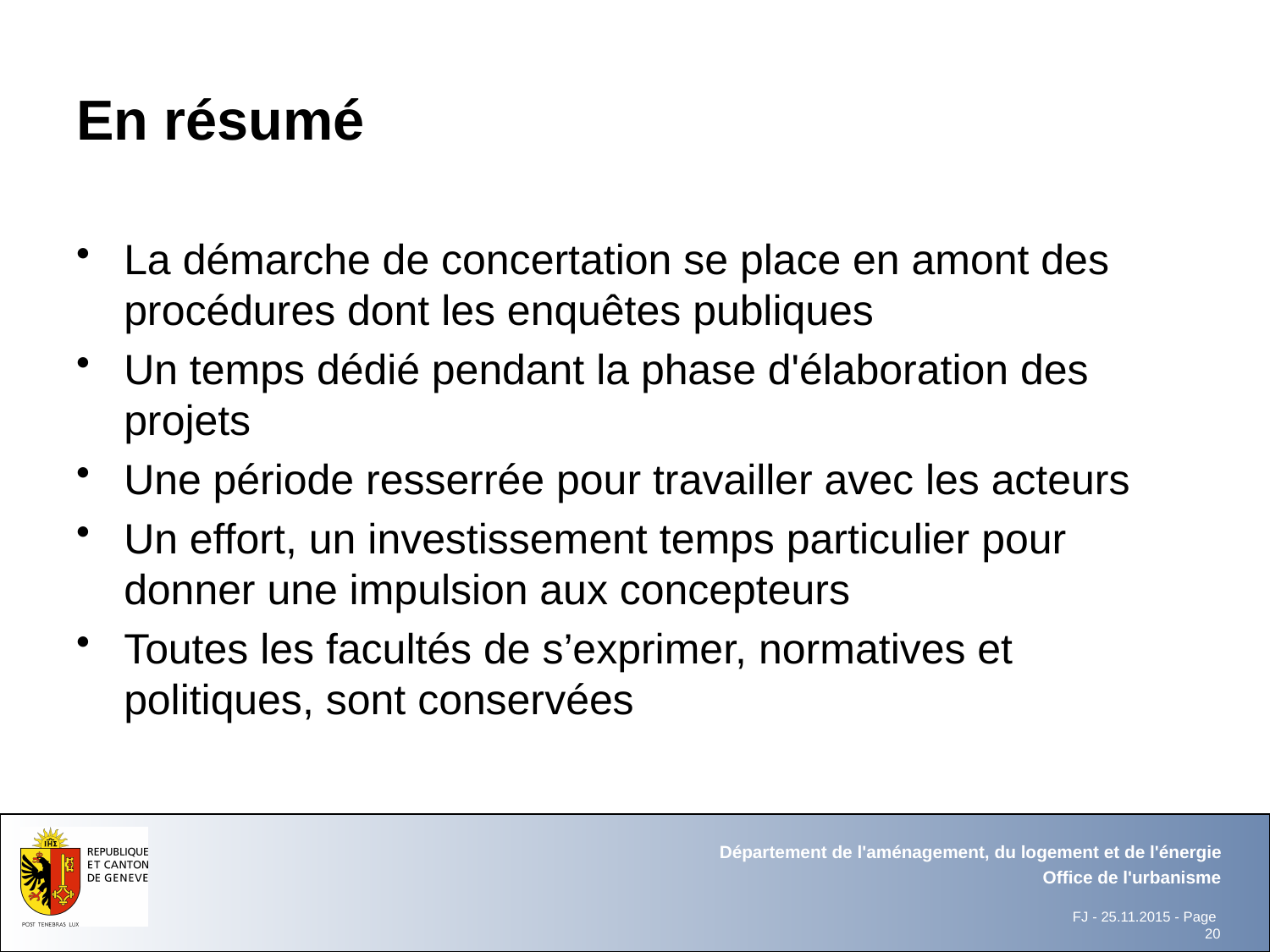

# En résumé
La démarche de concertation se place en amont des procédures dont les enquêtes publiques
Un temps dédié pendant la phase d'élaboration des projets
Une période resserrée pour travailler avec les acteurs
Un effort, un investissement temps particulier pour donner une impulsion aux concepteurs
Toutes les facultés de s’exprimer, normatives et politiques, sont conservées

Département de l'aménagement, du logement et de l'énergie
Office de l'urbanisme